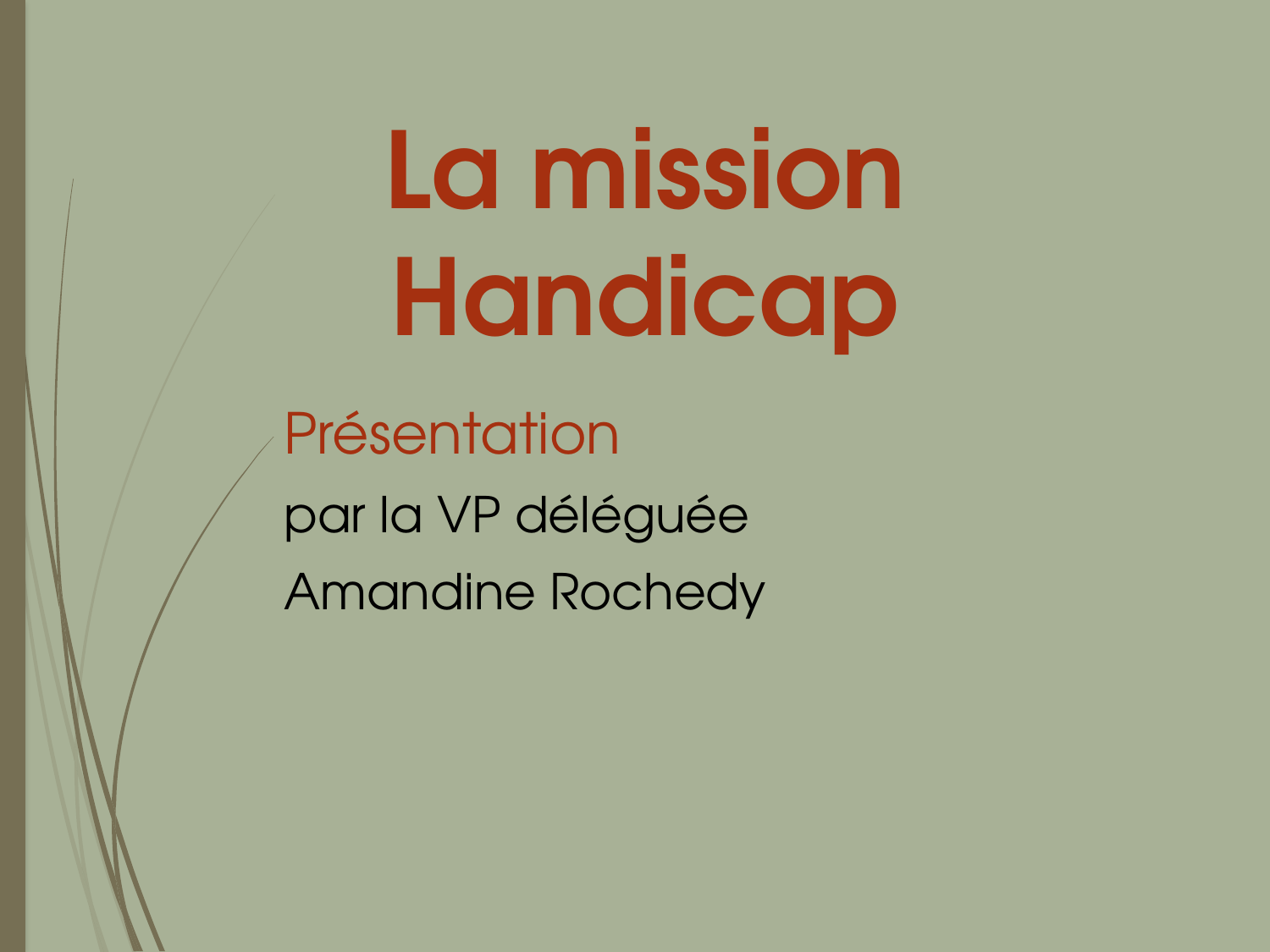

# La mission Handicap

Présentation
par la VP déléguée
Amandine Rochedy